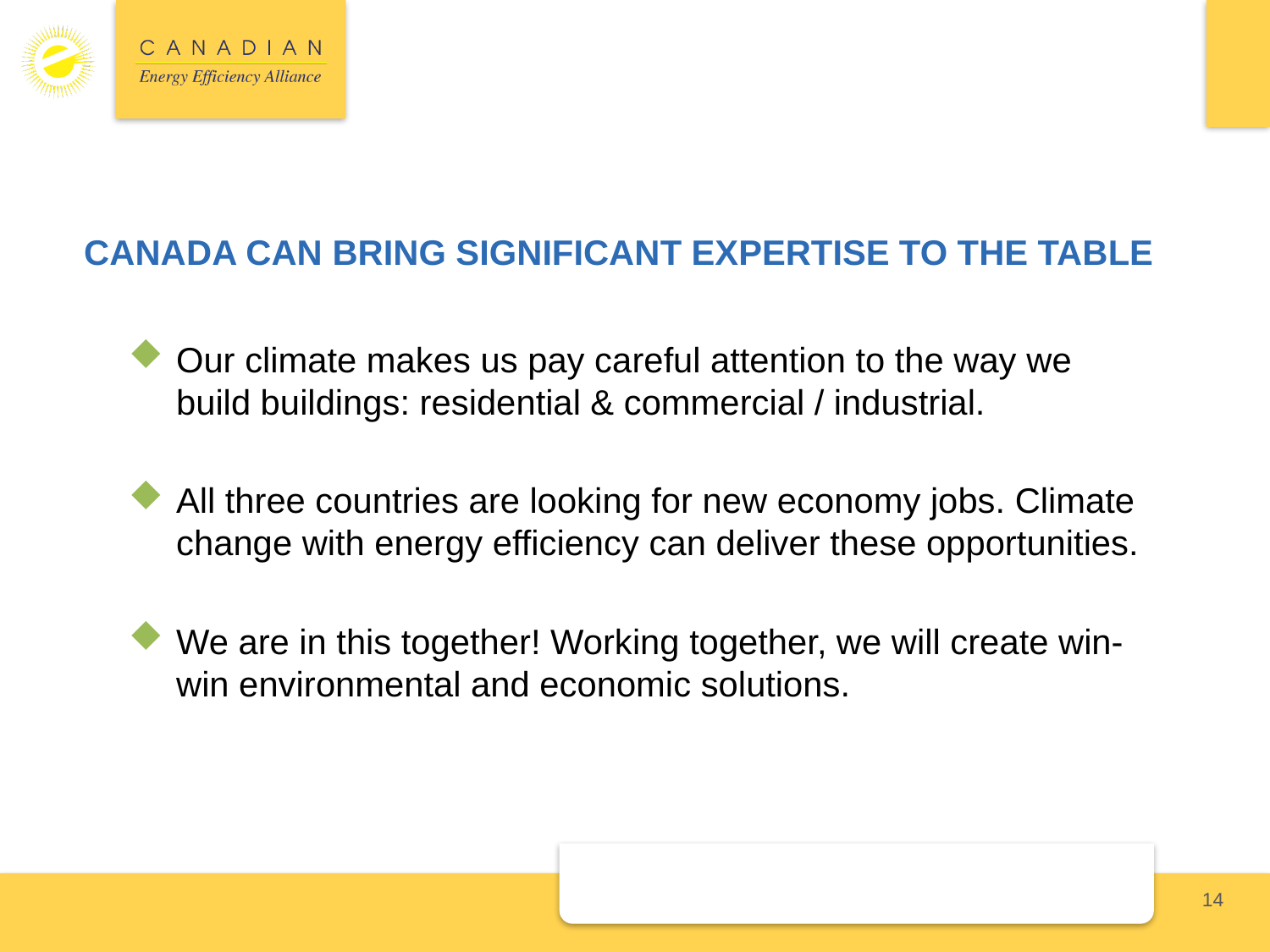

# CANADA CAN BRING SIGNIFICANT EXPERTISE TO THE TABLE
Our climate makes us pay careful attention to the way we build buildings: residential & commercial / industrial.

All three countries are looking for new economy jobs. Climate change with energy efficiency can deliver these opportunities.

We are in this together! Working together, we will create win-win environmental and economic solutions.
14